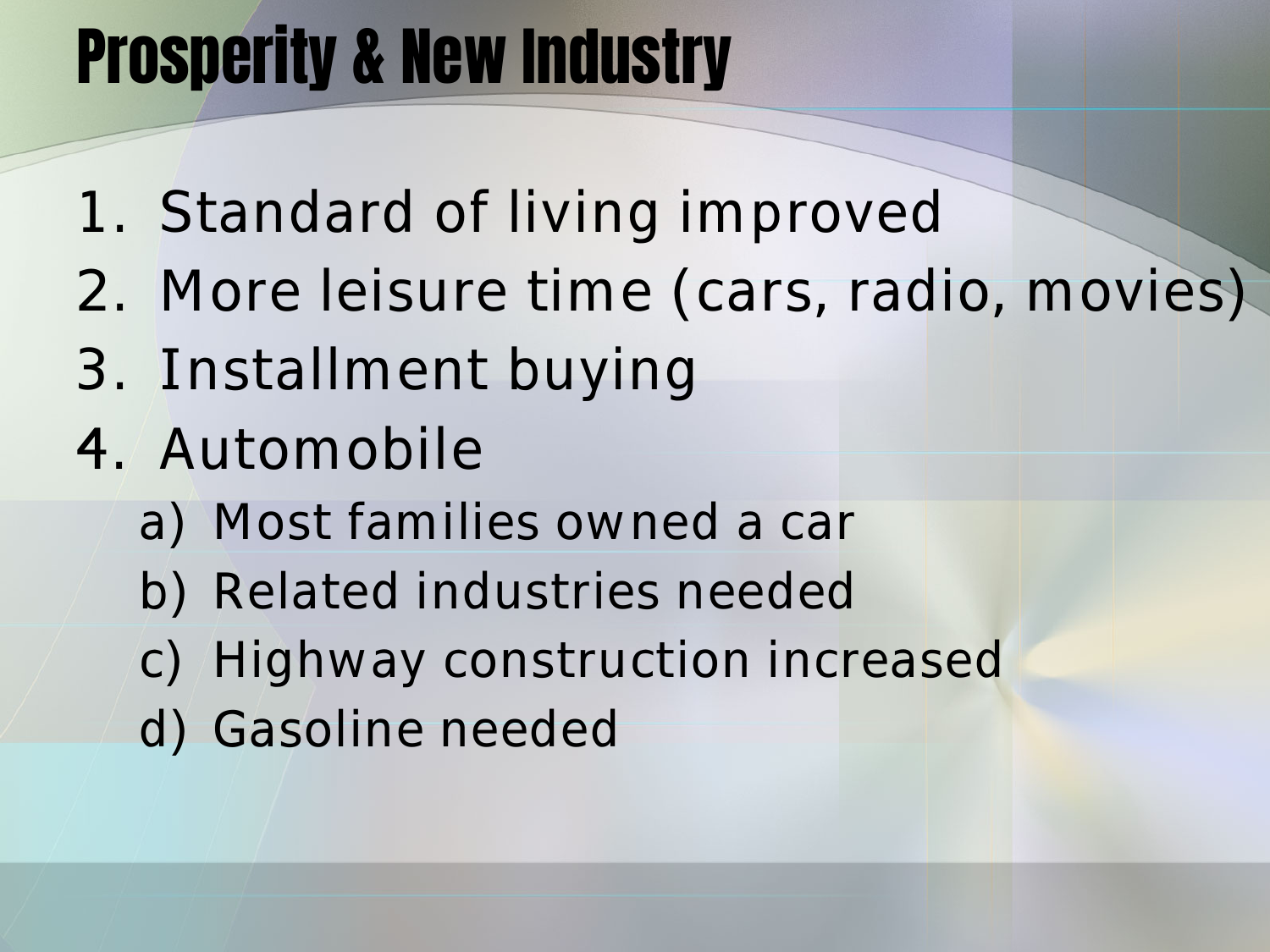

# Prosperity & New Industry
Standard of living improved
More leisure time (cars, radio, movies)
Installment buying
Automobile
Most families owned a car
Related industries needed
Highway construction increased
Gasoline needed